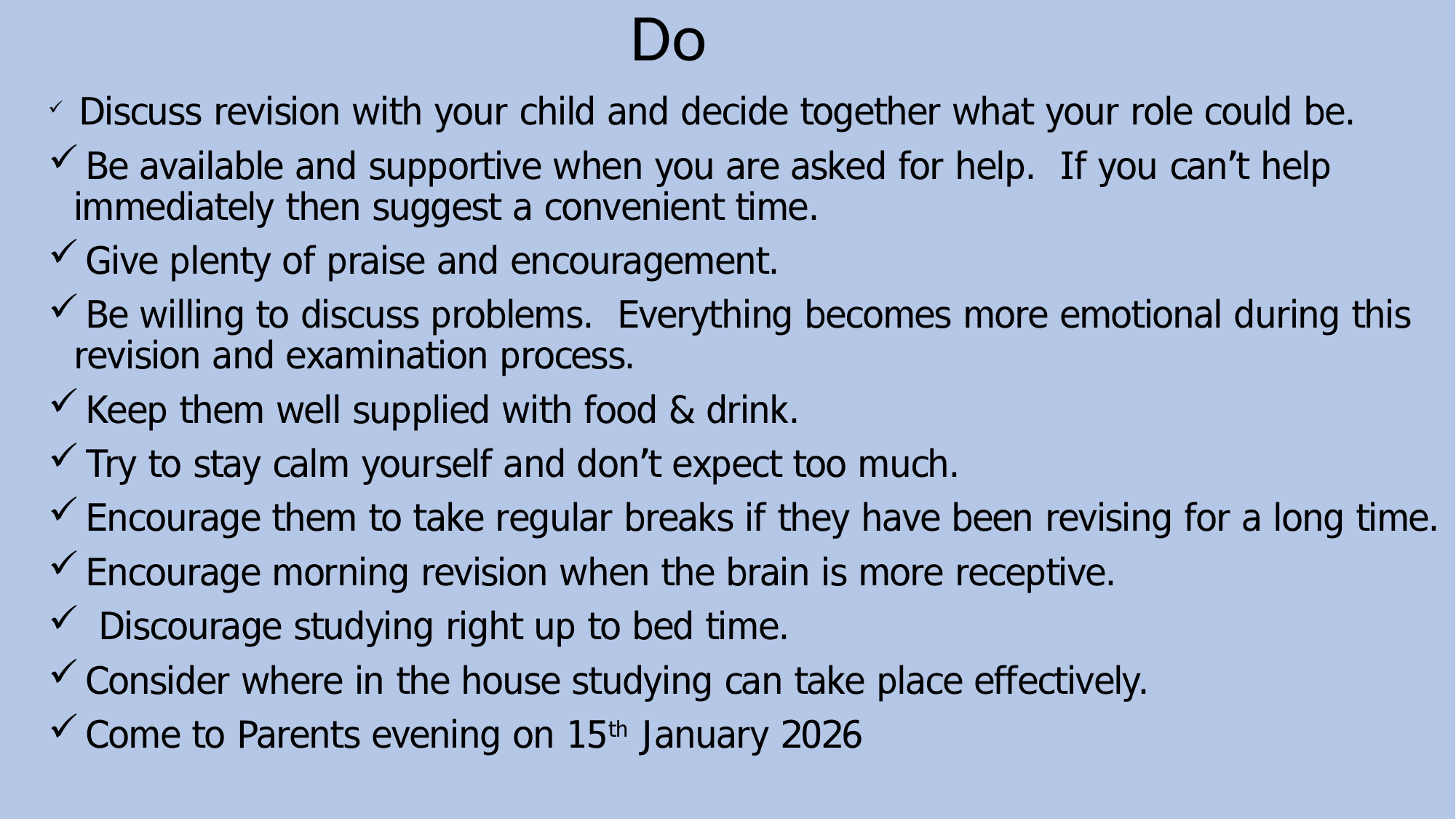

# Do
 Discuss revision with your child and decide together what your role could be.
 Be available and supportive when you are asked for help.  If you can’t help immediately then suggest a convenient time.
 Give plenty of praise and encouragement.
 Be willing to discuss problems.  Everything becomes more emotional during this revision and examination process.
 Keep them well supplied with food & drink.
 Try to stay calm yourself and don’t expect too much.
 Encourage them to take regular breaks if they have been revising for a long time.
 Encourage morning revision when the brain is more receptive.
  Discourage studying right up to bed time.
 Consider where in the house studying can take place effectively.
 Come to Parents evening on 15th January 2026